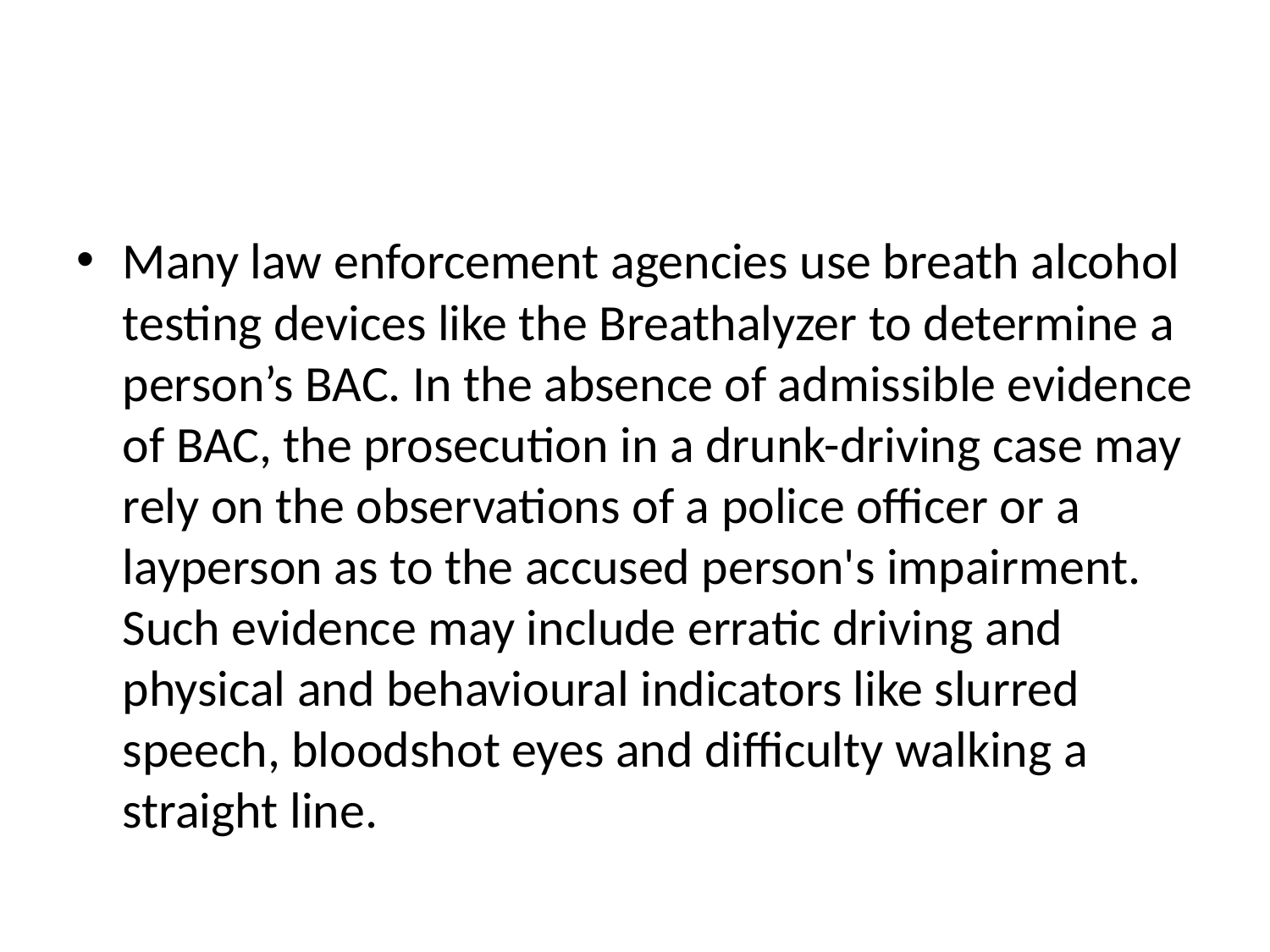

#
Many law enforcement agencies use breath alcohol testing devices like the Breathalyzer to determine a person’s BAC. In the absence of admissible evidence of BAC, the prosecution in a drunk-driving case may rely on the observations of a police officer or a layperson as to the accused person's impairment. Such evidence may include erratic driving and physical and behavioural indicators like slurred speech, bloodshot eyes and difficulty walking a straight line.